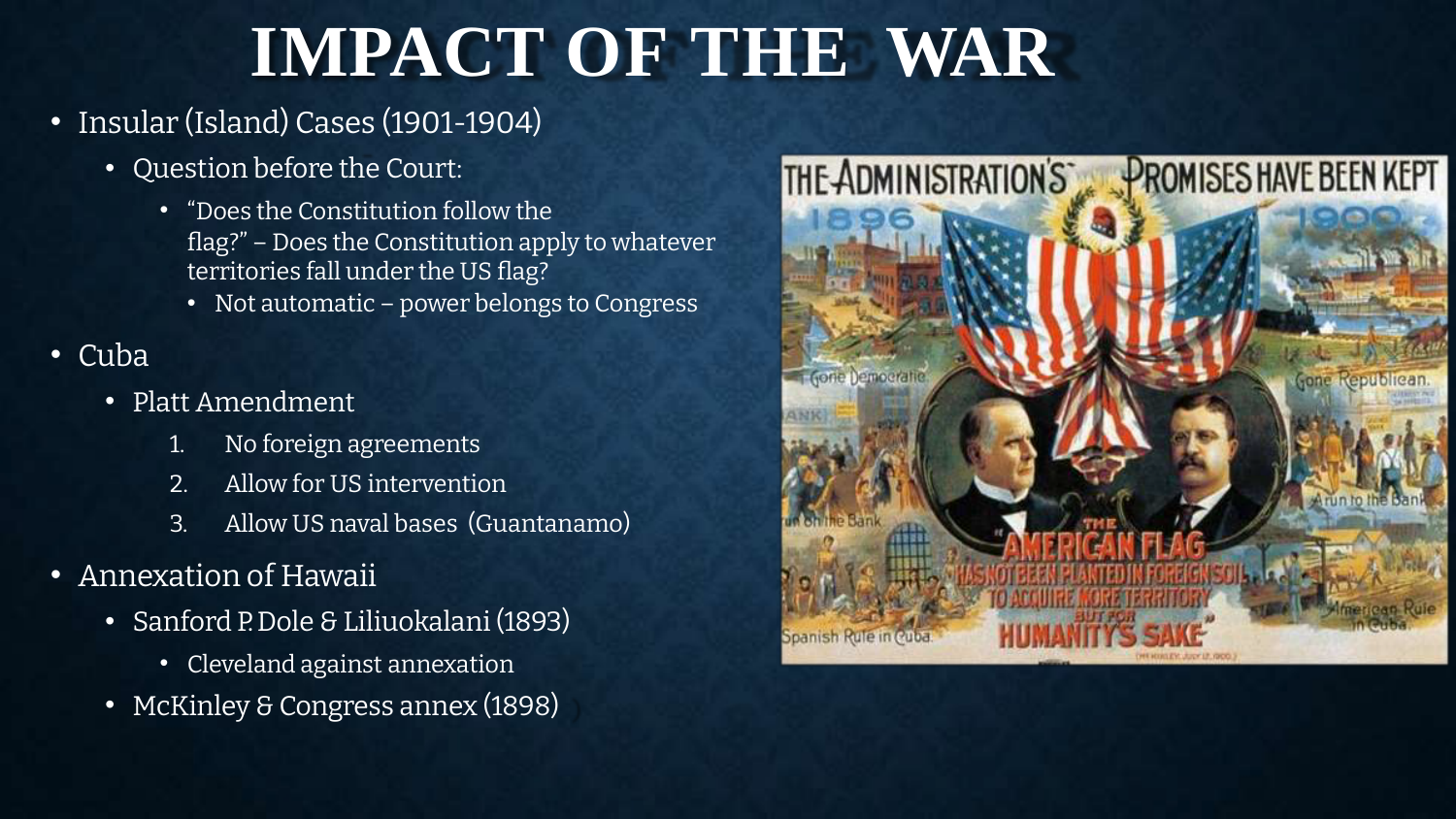

# IMPACT OF THE WAR
Insular (Island) Cases (1901-1904)
Question before the Court:
“Does the Constitution follow the
flag?” – Does the Constitution apply to whatever territories fall under the US flag?
Not automatic – power belongs to Congress
Cuba
Platt Amendment
No foreign agreements
Allow for US intervention
Allow US naval bases  (Guantanamo)
Annexation of Hawaii
Sanford P. Dole & Liliuokalani (1893)
Cleveland against annexation
McKinley & Congress annex (1898)